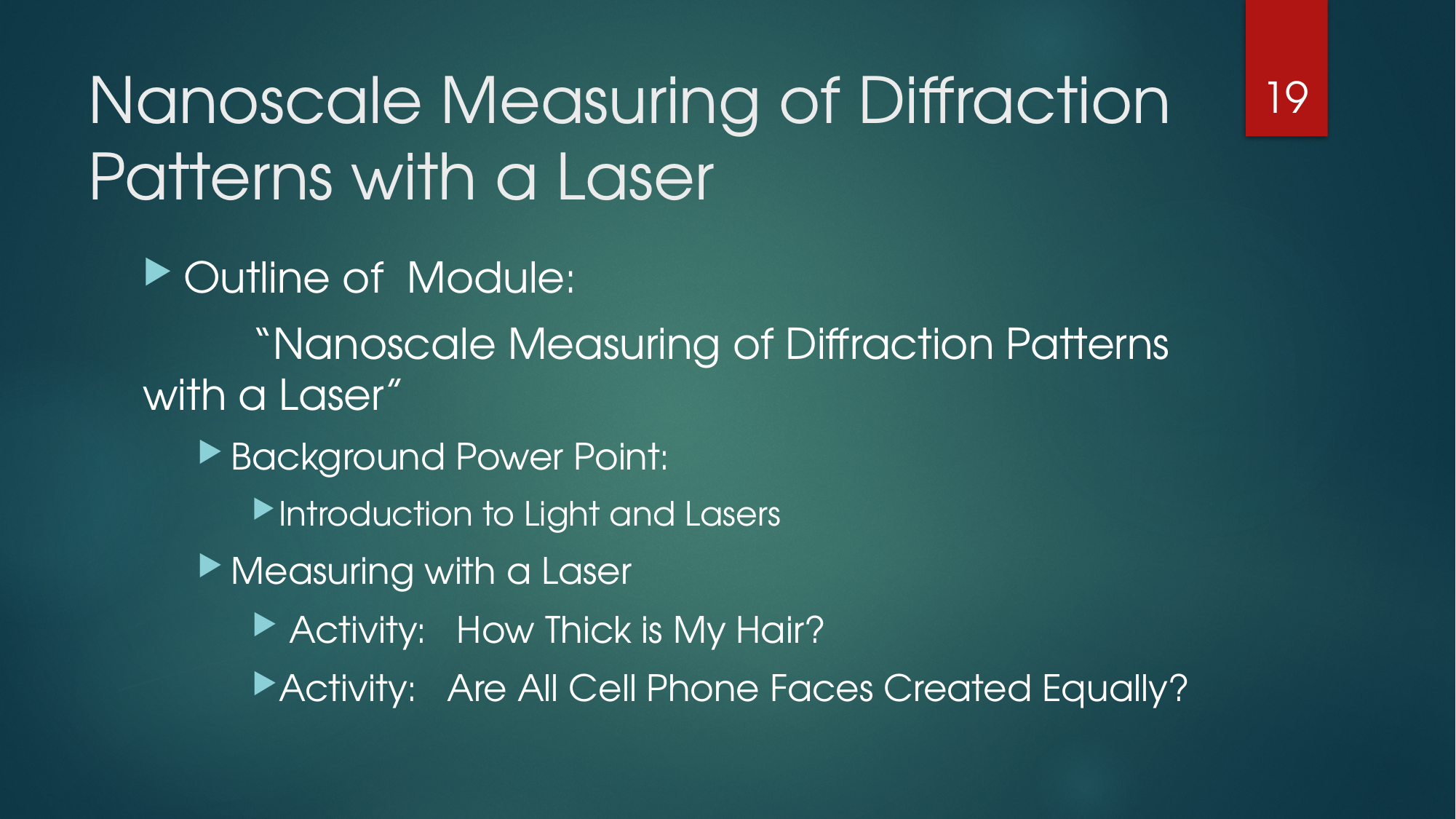

19
# Nanoscale Measuring of Diffraction Patterns with a Laser
Outline of  Module:
	“Nanoscale Measuring of Diffraction Patterns with a Laser”
Background Power Point:
Introduction to Light and Lasers
Measuring with a Laser
 Activity:   How Thick is My Hair?
Activity:   Are All Cell Phone Faces Created Equally?